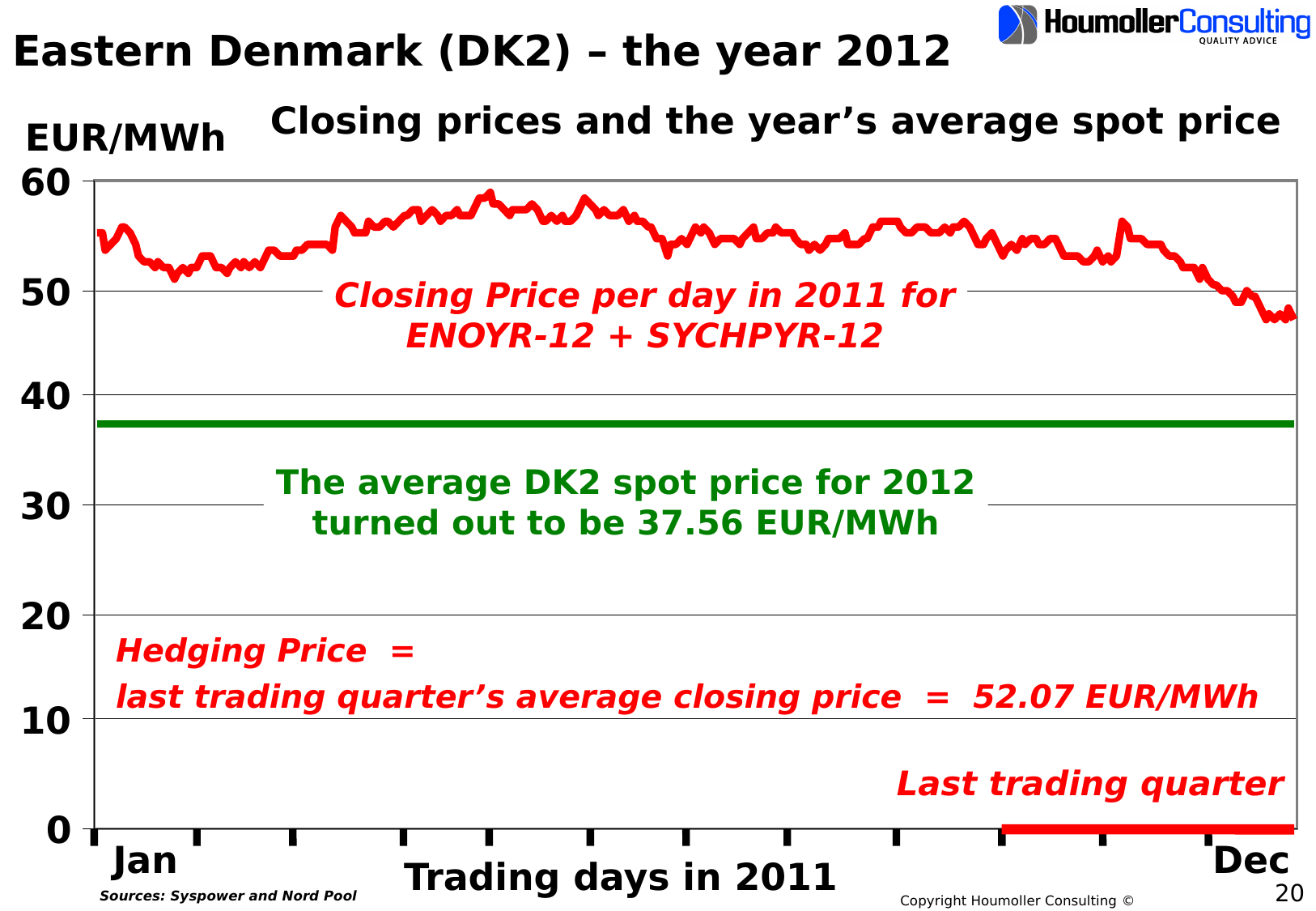

# Eastern Denmark (DK2) – the year 2012
Closing prices and the year’s average spot price
EUR/MWh
60
50
40
30
20
10
0

Closing Price per day in 2011 for
ENOYR-12 + SYCHPYR-12

The average DK2 spot price for 2012
turned out to be 37.56 EUR/MWh

Hedging Price  =
last trading quarter’s average closing price  =  52.07 EUR/MWh

Last trading quarter

Jan
Dec
Trading days in 2011

17 Feb. 2024
20
Sources: Syspower and Nord Pool